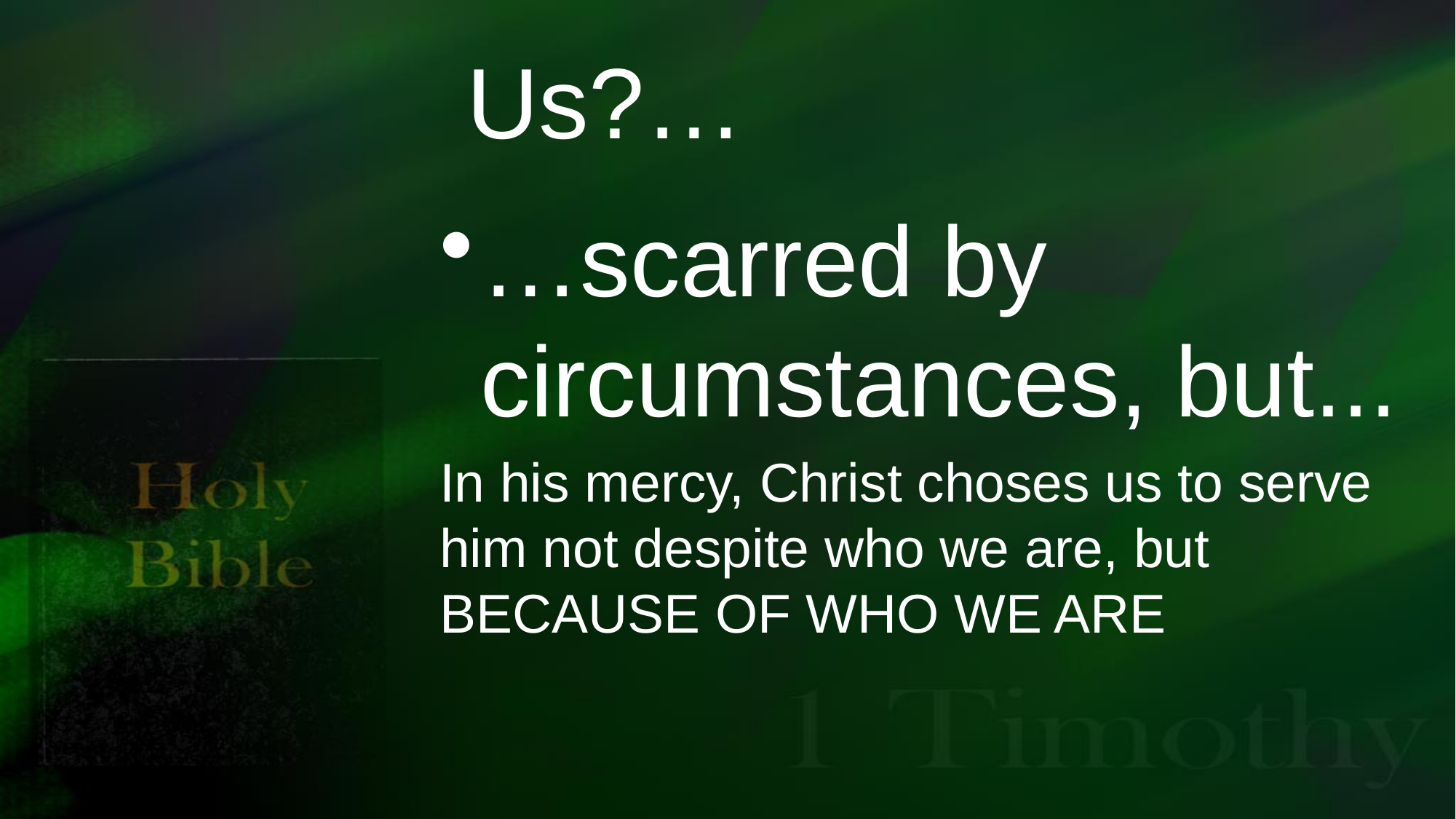

Us?…
…scarred by circumstances, but...
In his mercy, Christ choses us to serve him not despite who we are, but BECAUSE OF WHO WE ARE